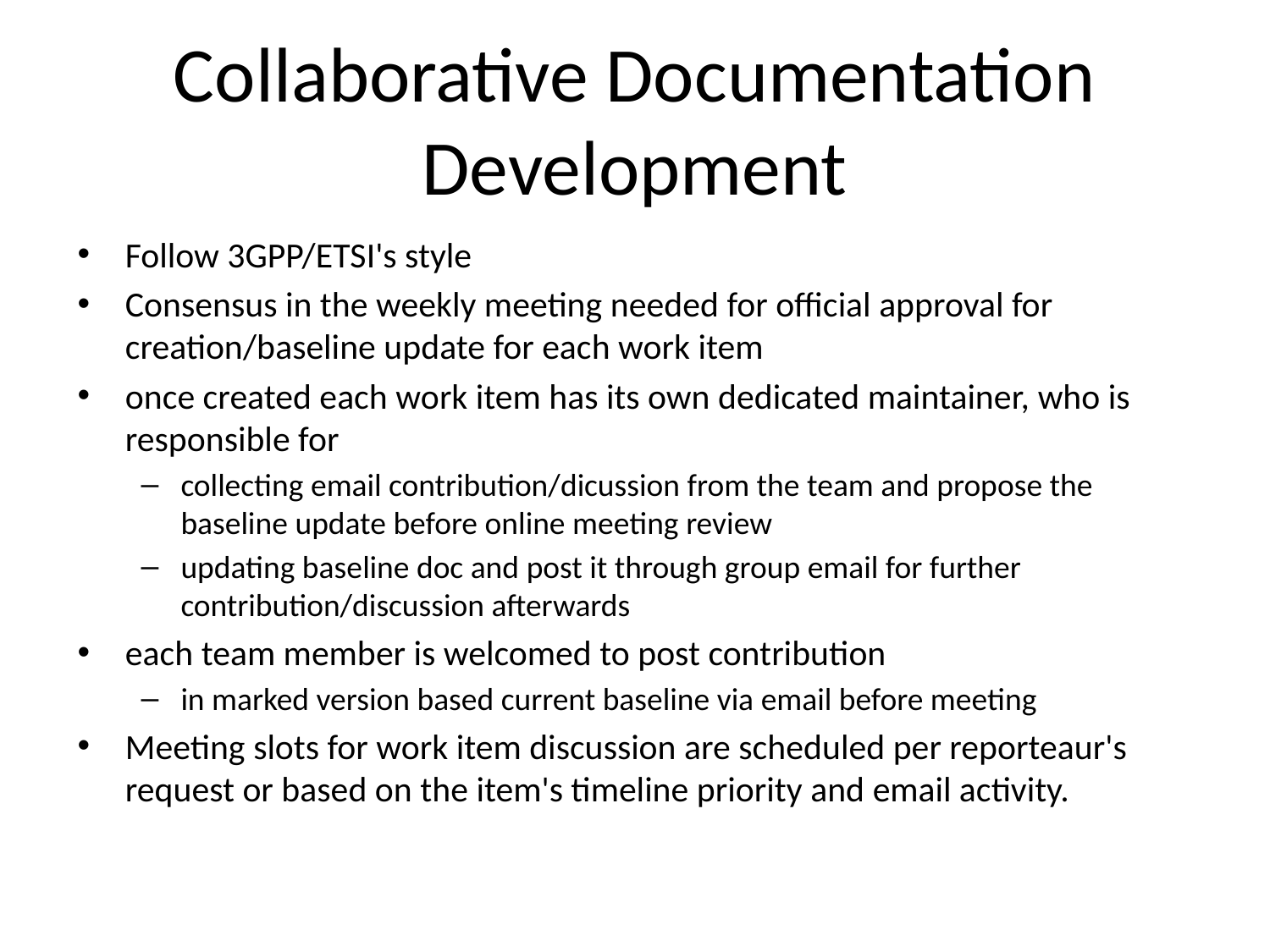

# Collaborative Documentation Development
Follow 3GPP/ETSI's style
Consensus in the weekly meeting needed for official approval for creation/baseline update for each work item
once created each work item has its own dedicated maintainer, who is responsible for
collecting email contribution/dicussion from the team and propose the baseline update before online meeting review
updating baseline doc and post it through group email for further contribution/discussion afterwards
each team member is welcomed to post contribution
in marked version based current baseline via email before meeting
Meeting slots for work item discussion are scheduled per reporteaur's request or based on the item's timeline priority and email activity.